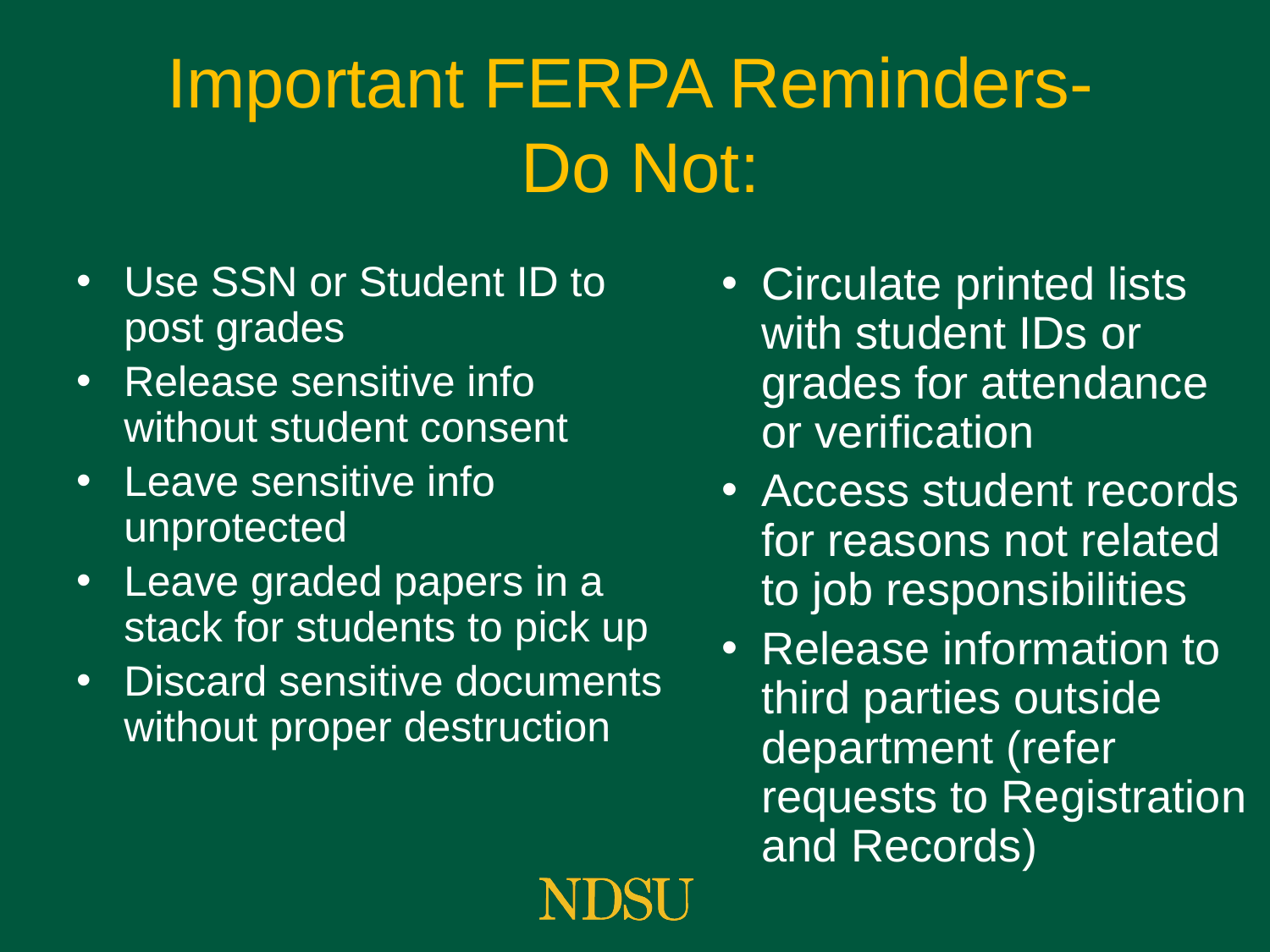

# Important FERPA Reminders- Do Not:
Use SSN or Student ID to post grades
Release sensitive info without student consent
Leave sensitive info unprotected
Leave graded papers in a stack for students to pick up
Discard sensitive documents without proper destruction
Circulate printed lists with student IDs or grades for attendance or verification
Access student records for reasons not related to job responsibilities
Release information to third parties outside department (refer requests to Registration and Records)